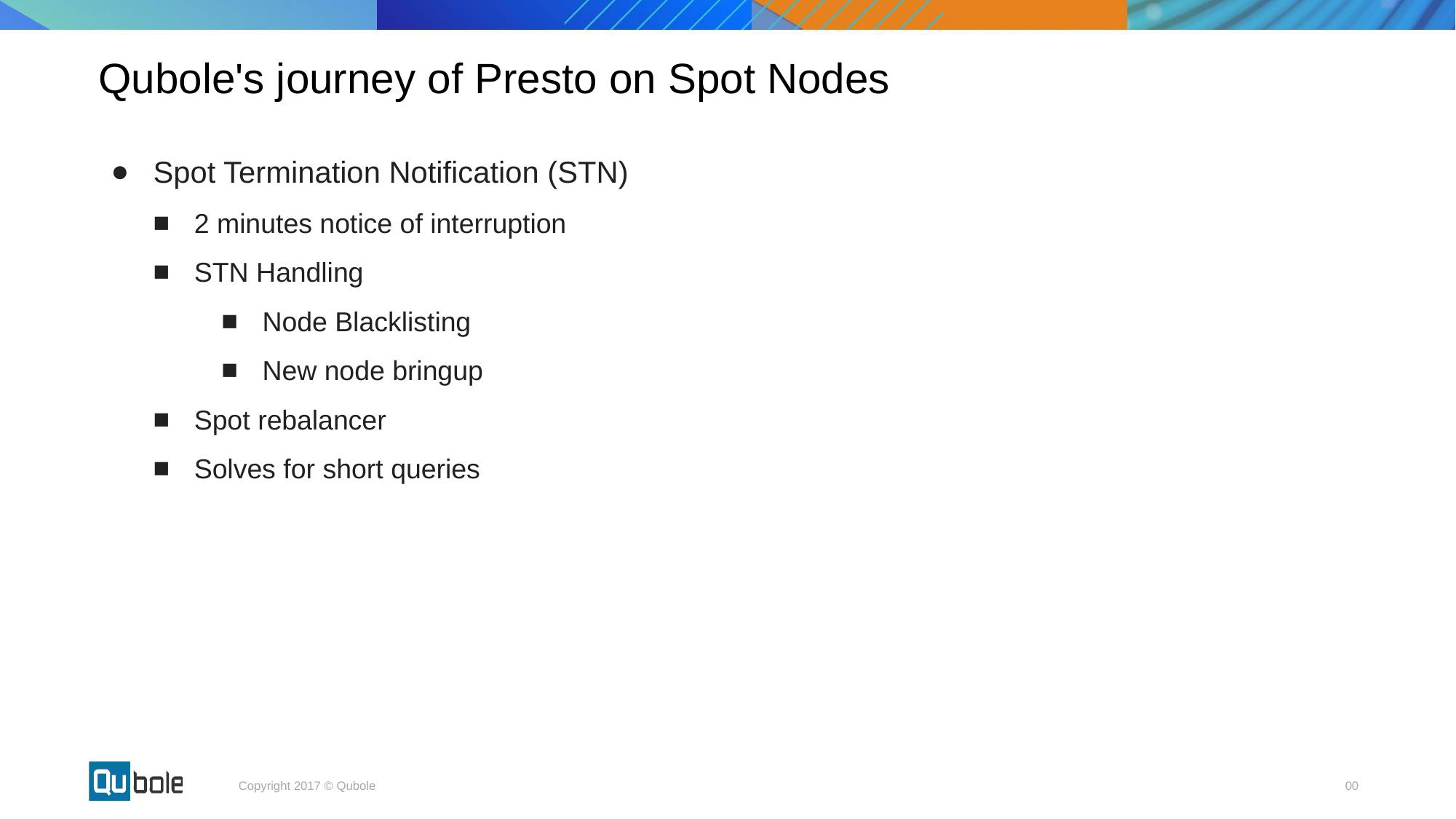

# Qubole's journey of Presto on Spot Nodes
Spot Termination Notification (STN)
2 minutes notice of interruption
STN Handling
Node Blacklisting
New node bringup
Spot rebalancer
Solves for short queries